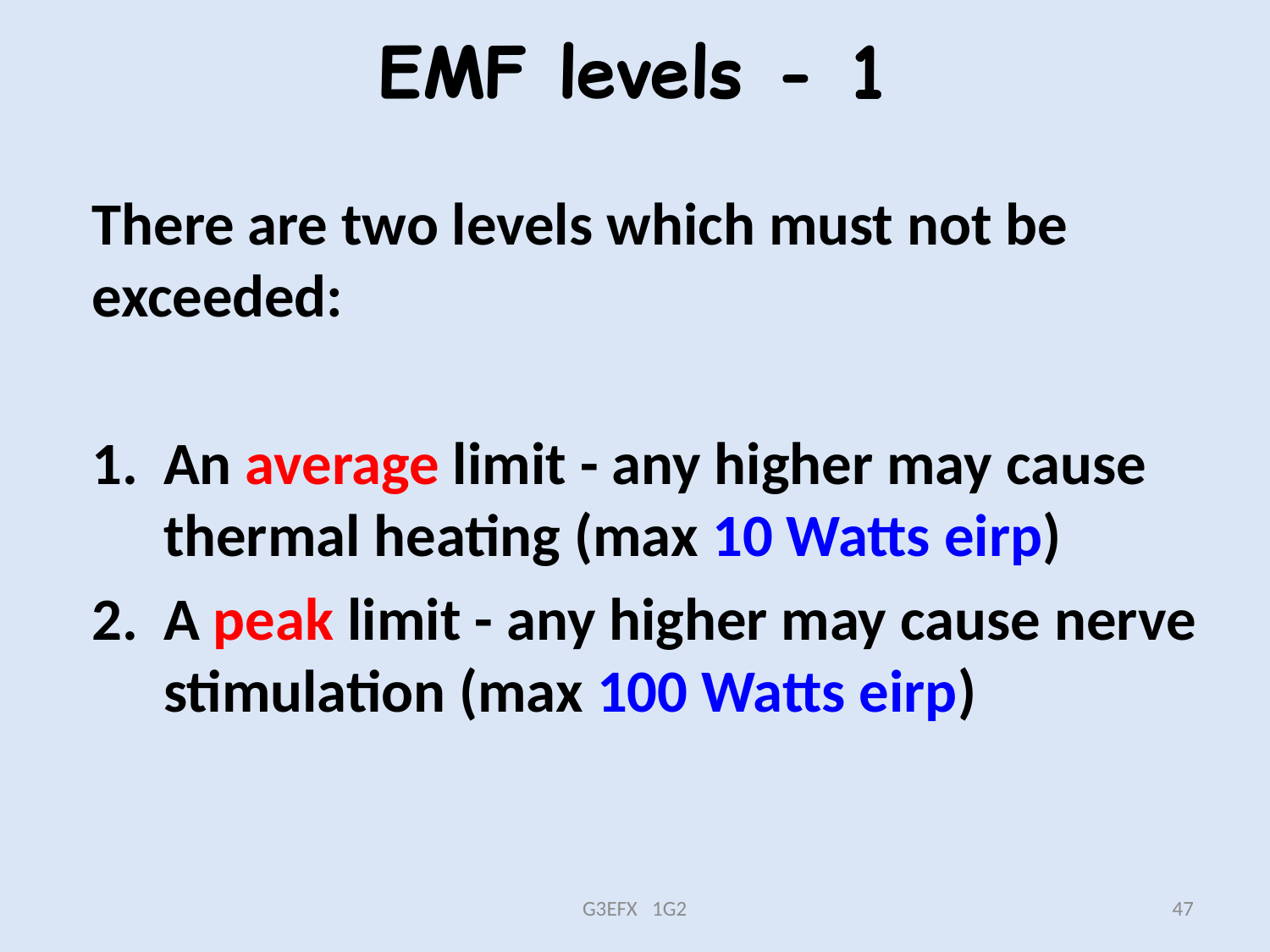

# EMF levels - 1
There are two levels which must not be exceeded:

An average limit - any higher may cause thermal heating (max 10 Watts eirp)
A peak limit - any higher may cause nerve stimulation (max 100 Watts eirp)

G3EFX   1G2
47